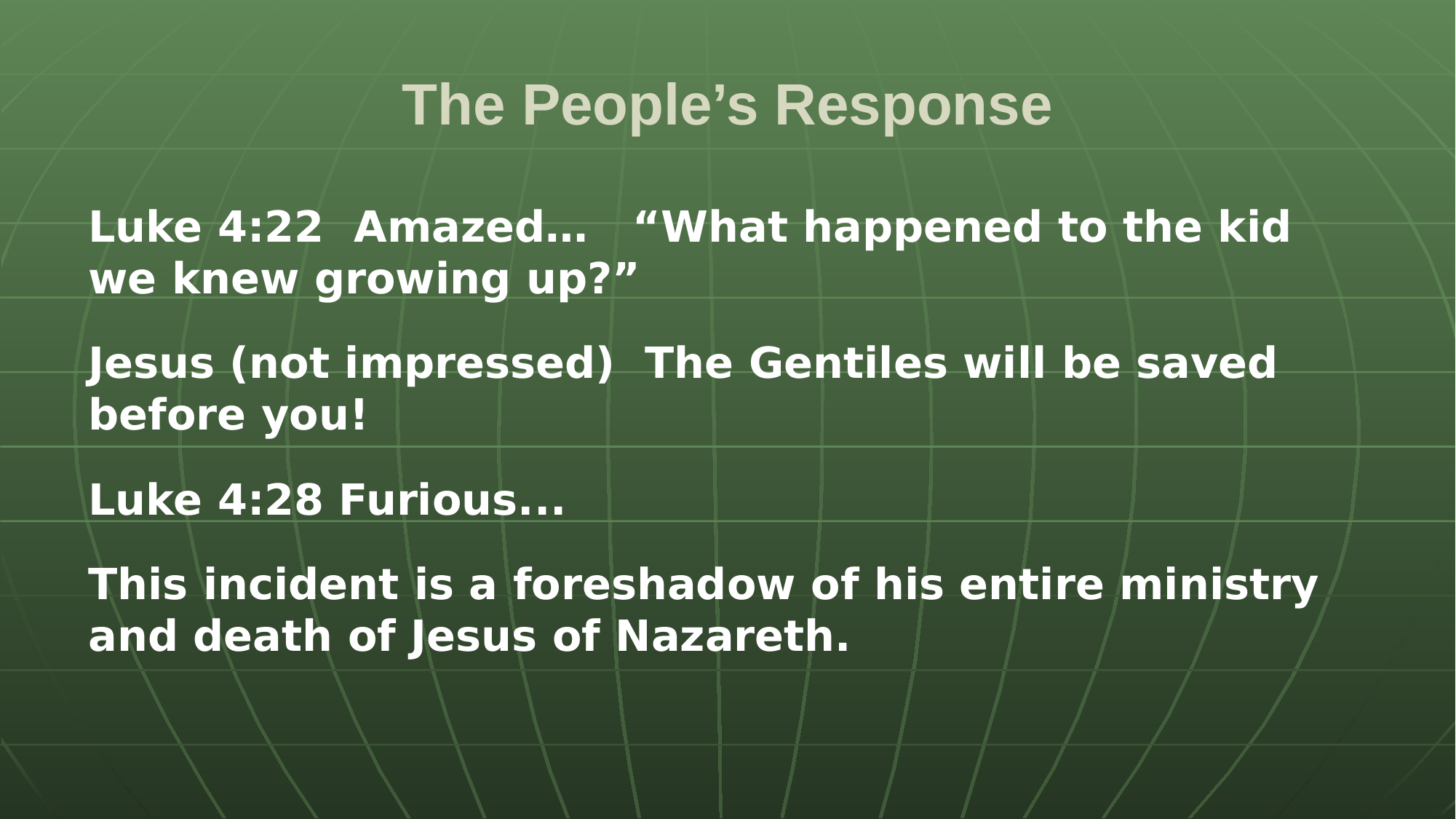

# The People’s Response
Luke 4:22  Amazed…   “What happened to the kid we knew growing up?”

Jesus (not impressed)  The Gentiles will be saved before you!

Luke 4:28 Furious...

This incident is a foreshadow of his entire ministry and death of Jesus of Nazareth.